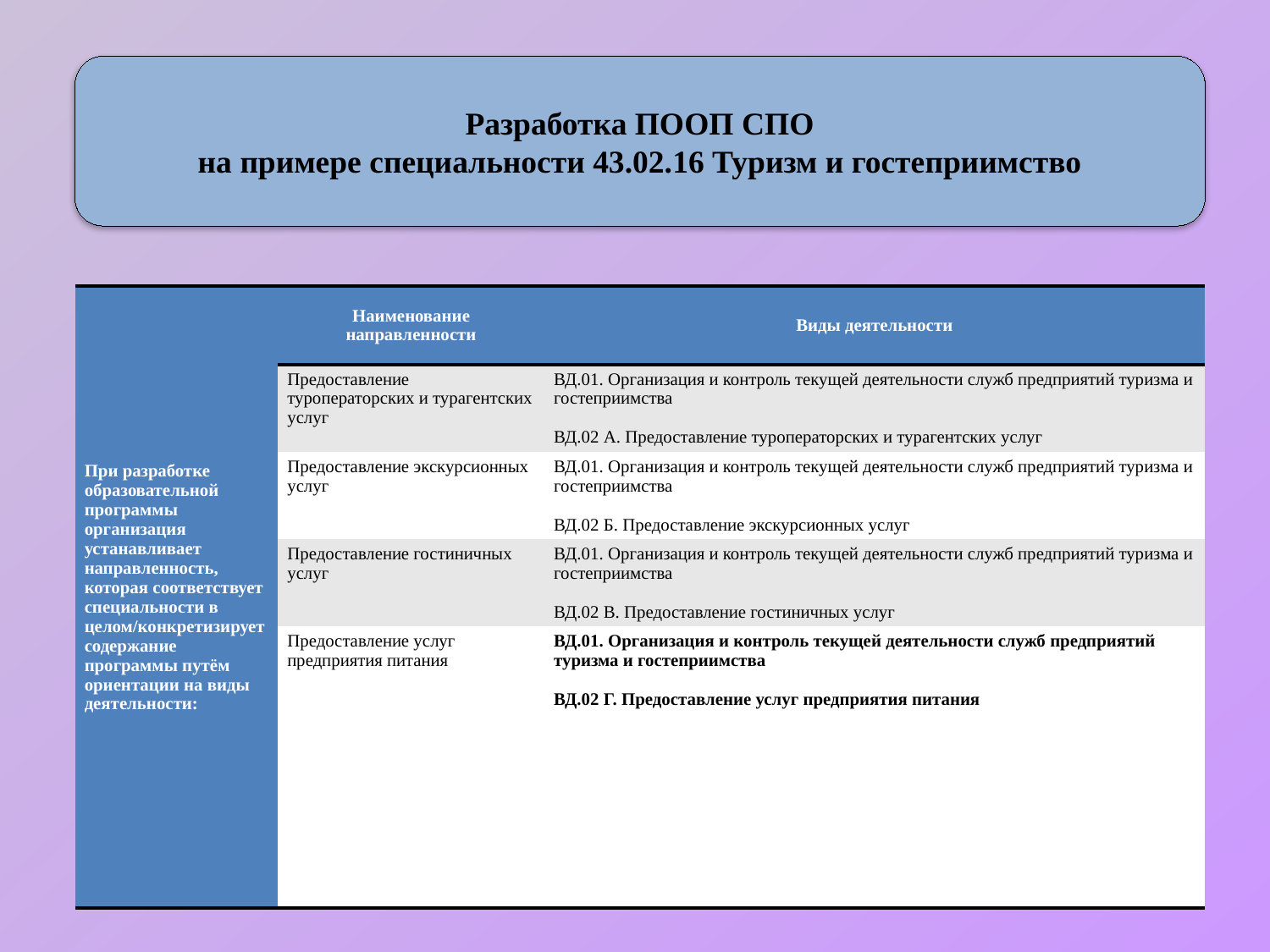

Разработка ПООП СПО
на примере специальности 43.02.16 Туризм и гостеприимство
| При разработке образовательной программы организация устанавливает направленность, которая соответствует специальности в целом/конкретизирует содержание программы путём ориентации на виды деятельности: | Наименование направленности | Виды деятельности |
| --- | --- | --- |
|  | Предоставление туроператорских и турагентских услуг | ВД.01. Организация и контроль текущей деятельности служб предприятий туризма и гостеприимства ВД.02 А. Предоставление туроператорских и турагентских услуг |
|  | Предоставление экскурсионных услуг | ВД.01. Организация и контроль текущей деятельности служб предприятий туризма и гостеприимства ВД.02 Б. Предоставление экскурсионных услуг |
|  | Предоставление гостиничных услуг | ВД.01. Организация и контроль текущей деятельности служб предприятий туризма и гостеприимства ВД.02 В. Предоставление гостиничных услуг |
|  | Предоставление услуг предприятия питания | ВД.01. Организация и контроль текущей деятельности служб предприятий туризма и гостеприимства ВД.02 Г. Предоставление услуг предприятия питания |